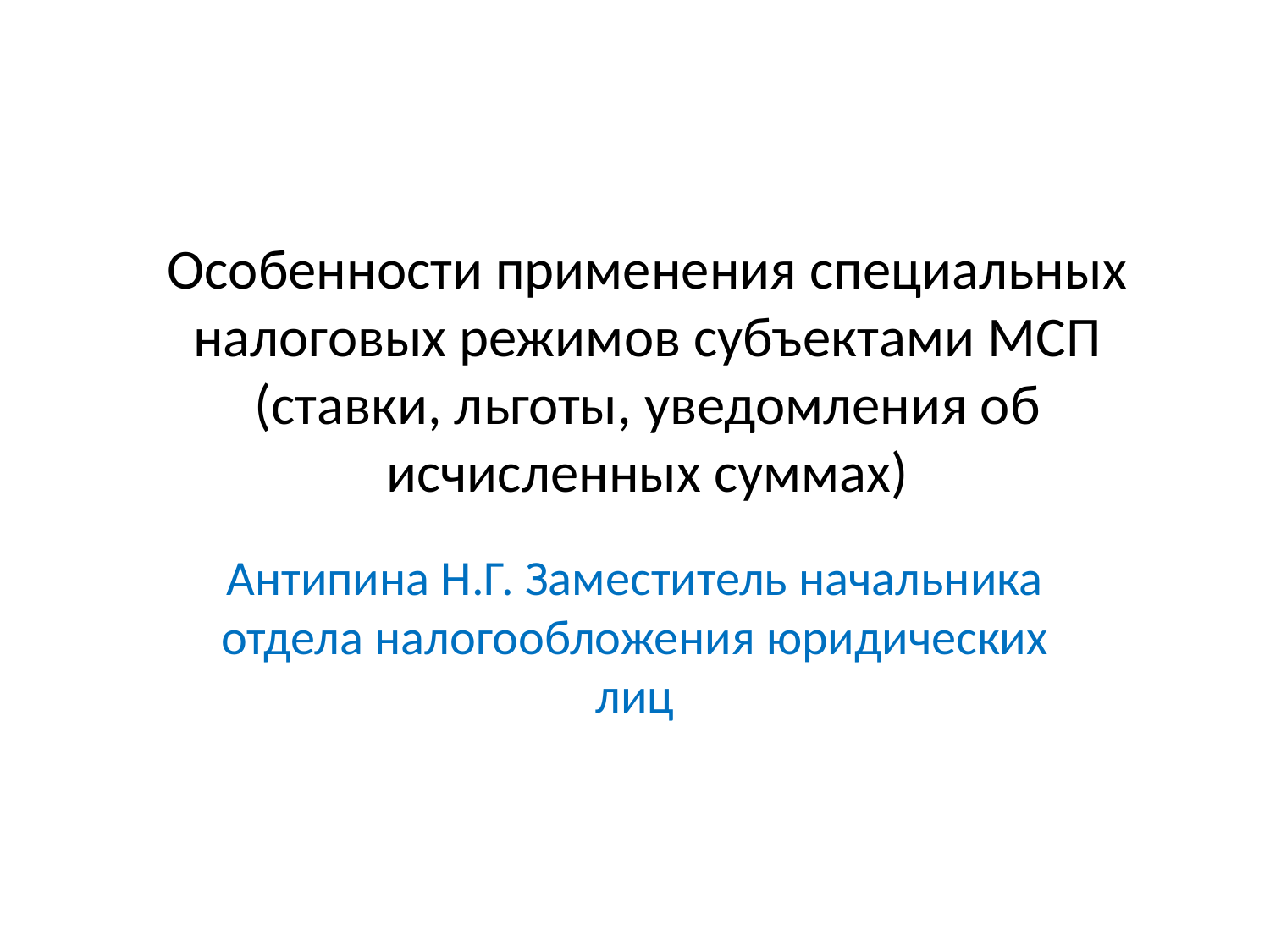

# Особенности применения специальных налоговых режимов субъектами МСП (ставки, льготы, уведомления об исчисленных суммах)
Антипина Н.Г. Заместитель начальника отдела налогообложения юридических лиц